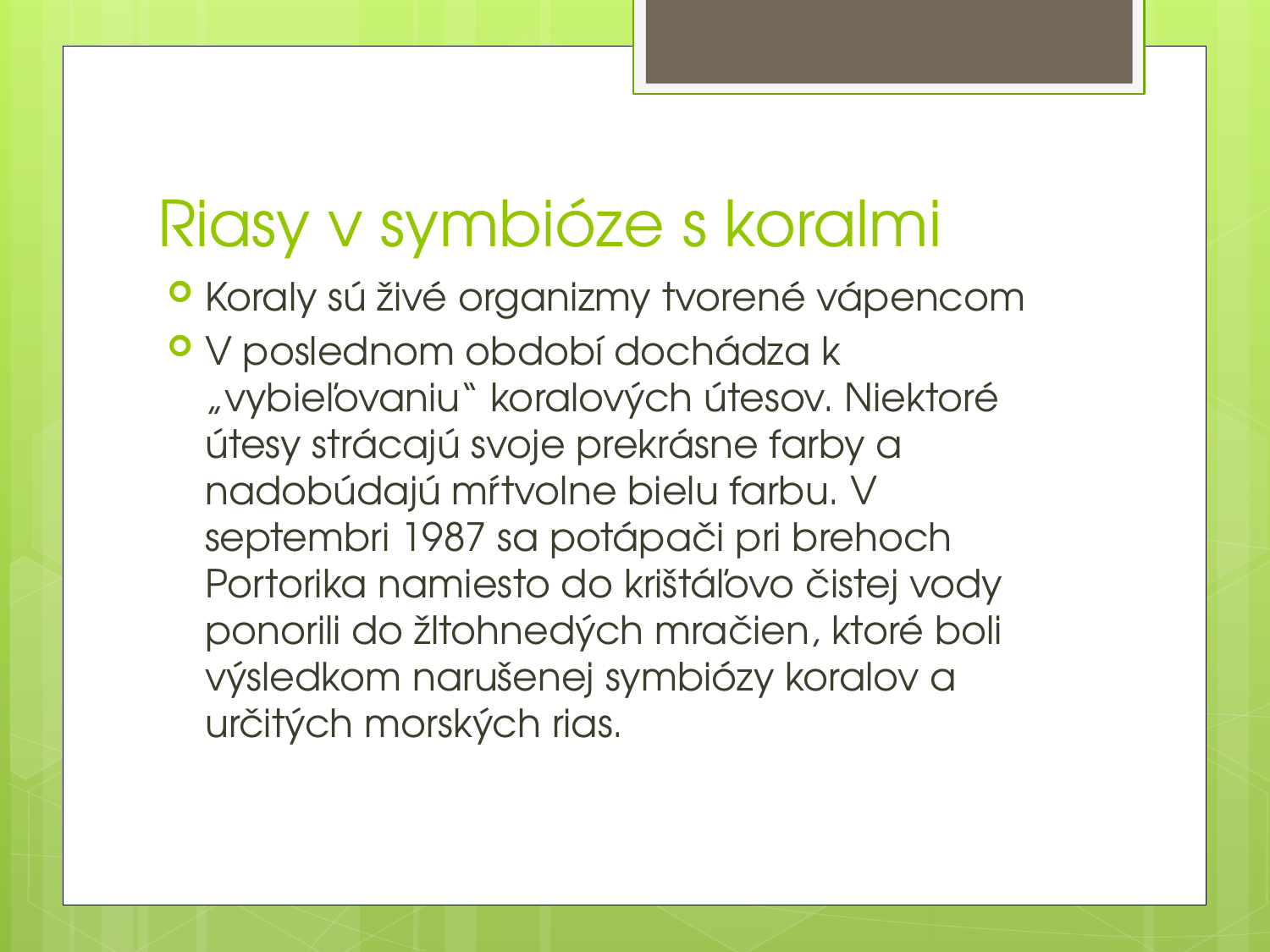

# Riasy v symbióze s koralmi
Koraly sú živé organizmy tvorené vápencom
V poslednom období dochádza k „vybieľovaniu“ koralových útesov. Niektoré útesy strácajú svoje prekrásne farby a nadobúdajú mŕtvolne bielu farbu. V septembri 1987 sa potápači pri brehoch Portorika namiesto do krištáľovo čistej vody ponorili do žltohnedých mračien, ktoré boli výsledkom narušenej symbiózy koralov a určitých morských rias.